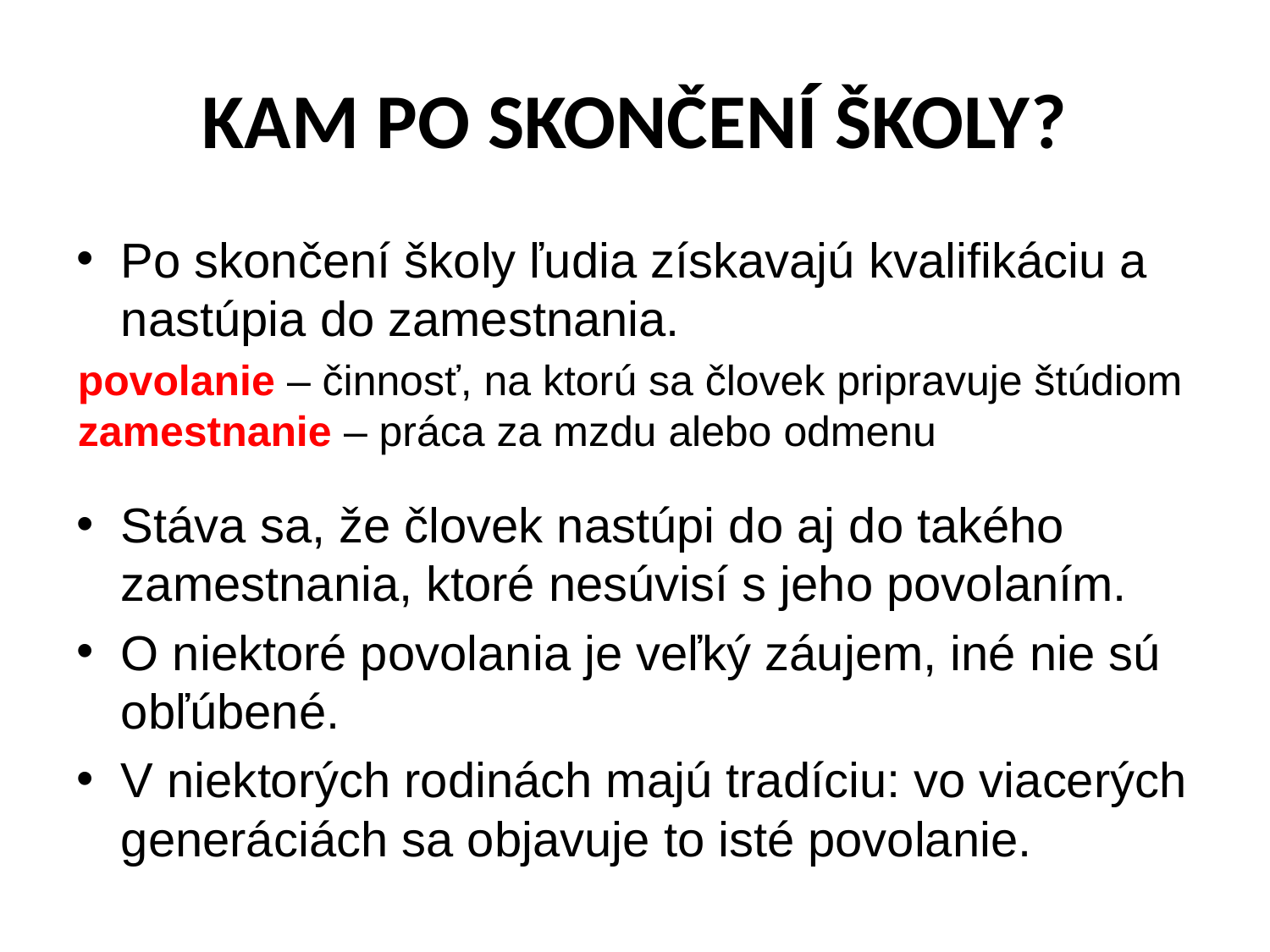

# KAM PO SKONČENÍ ŠKOLY?
Po skončení školy ľudia získavajú kvalifikáciu a nastúpia do zamestnania.

Stáva sa, že človek nastúpi do aj do takého zamestnania, ktoré nesúvisí s jeho povolaním.
O niektoré povolania je veľký záujem, iné nie sú obľúbené.
V niektorých rodinách majú tradíciu: vo viacerých generáciách sa objavuje to isté povolanie.

povolanie – činnosť, na ktorú sa človek pripravuje štúdiom
zamestnanie – práca za mzdu alebo odmenu